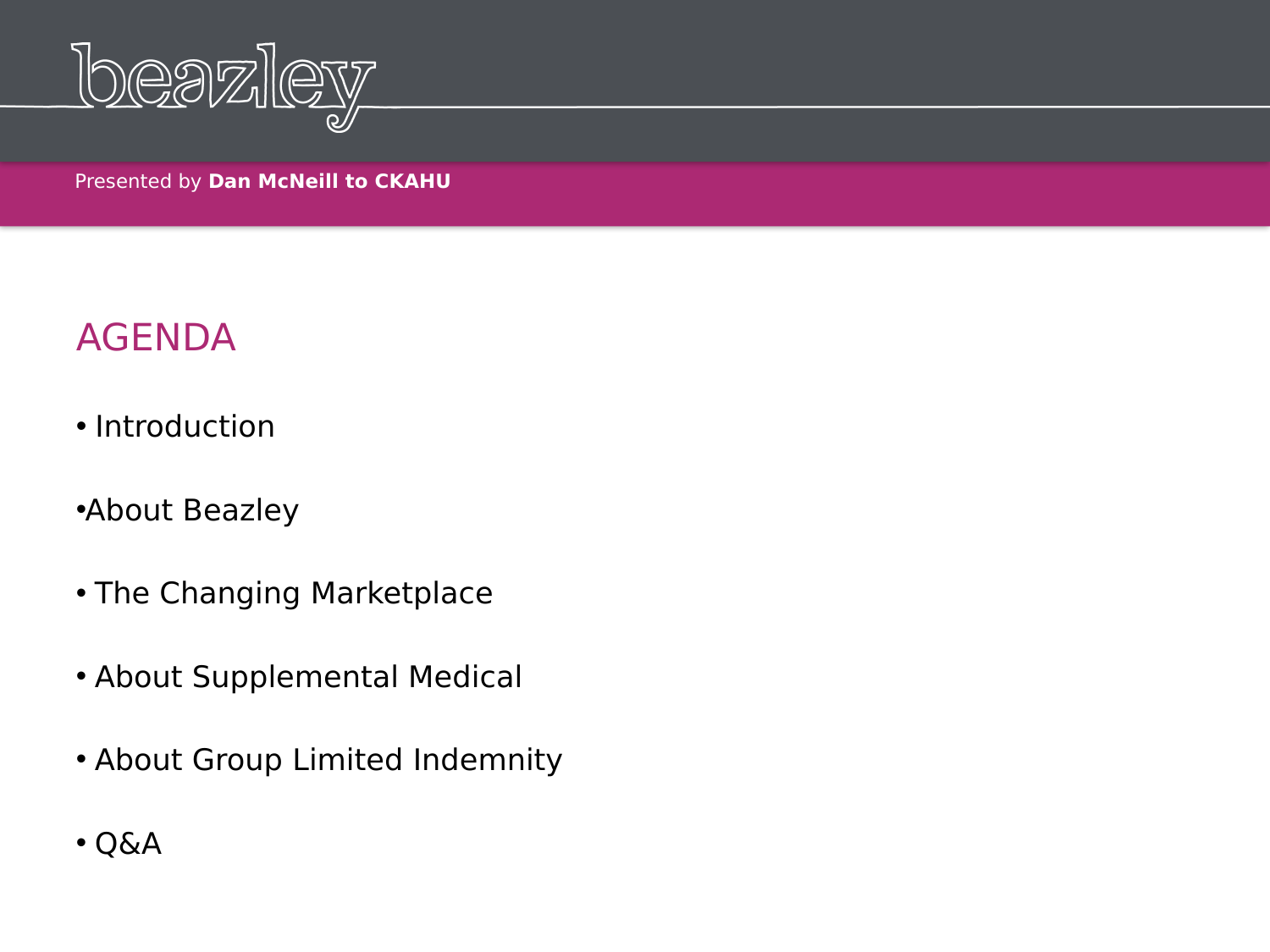

Presented by Dan McNeill to CKAHU

AGENDA

 Introduction

About Beazley

 The Changing Marketplace

 About Supplemental Medical

 About Group Limited Indemnity

 Q&A